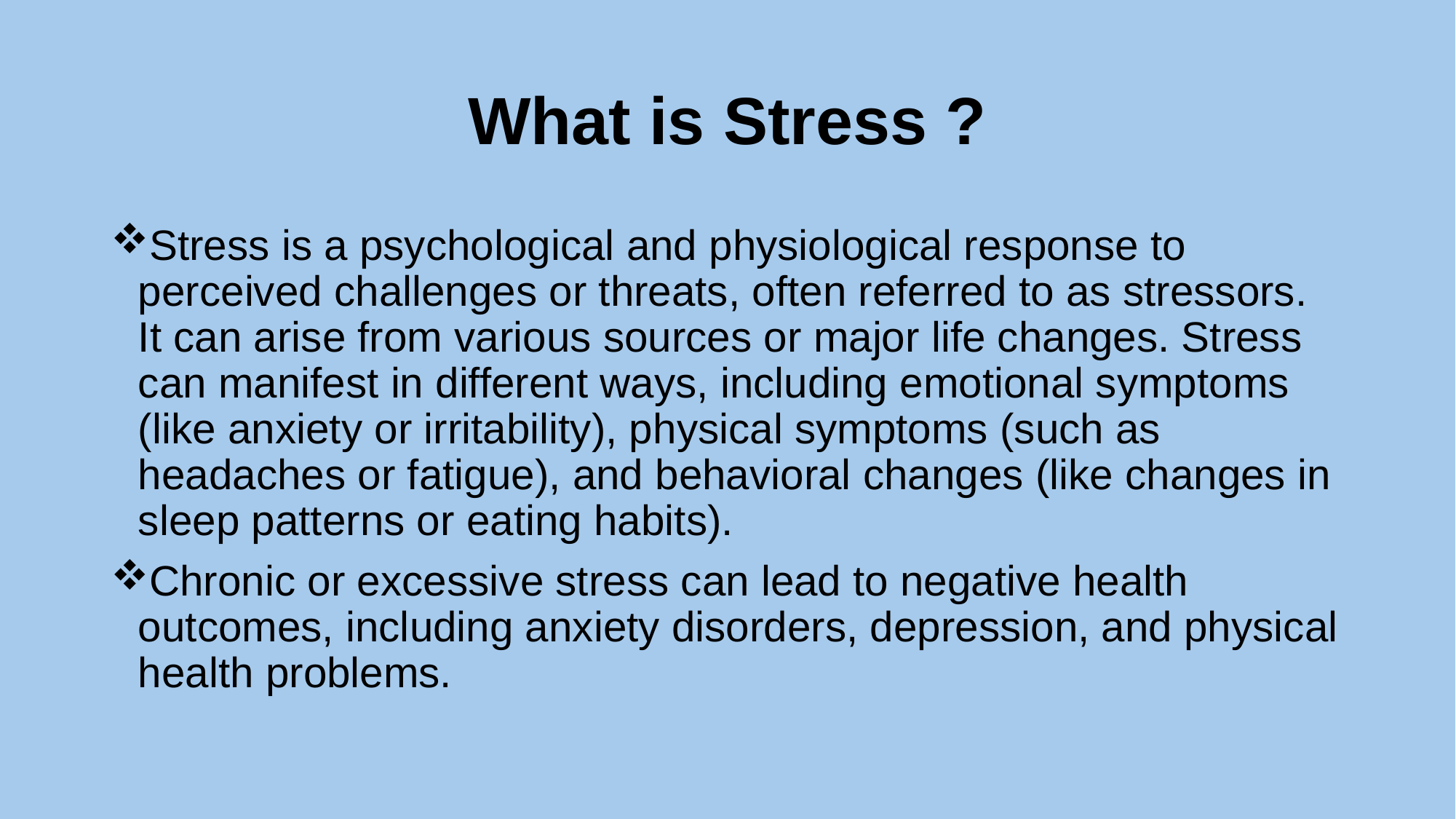

# What is Stress ?
Stress is a psychological and physiological response to perceived challenges or threats, often referred to as stressors. It can arise from various sources or major life changes. Stress can manifest in different ways, including emotional symptoms (like anxiety or irritability), physical symptoms (such as headaches or fatigue), and behavioral changes (like changes in sleep patterns or eating habits).
Chronic or excessive stress can lead to negative health outcomes, including anxiety disorders, depression, and physical health problems.